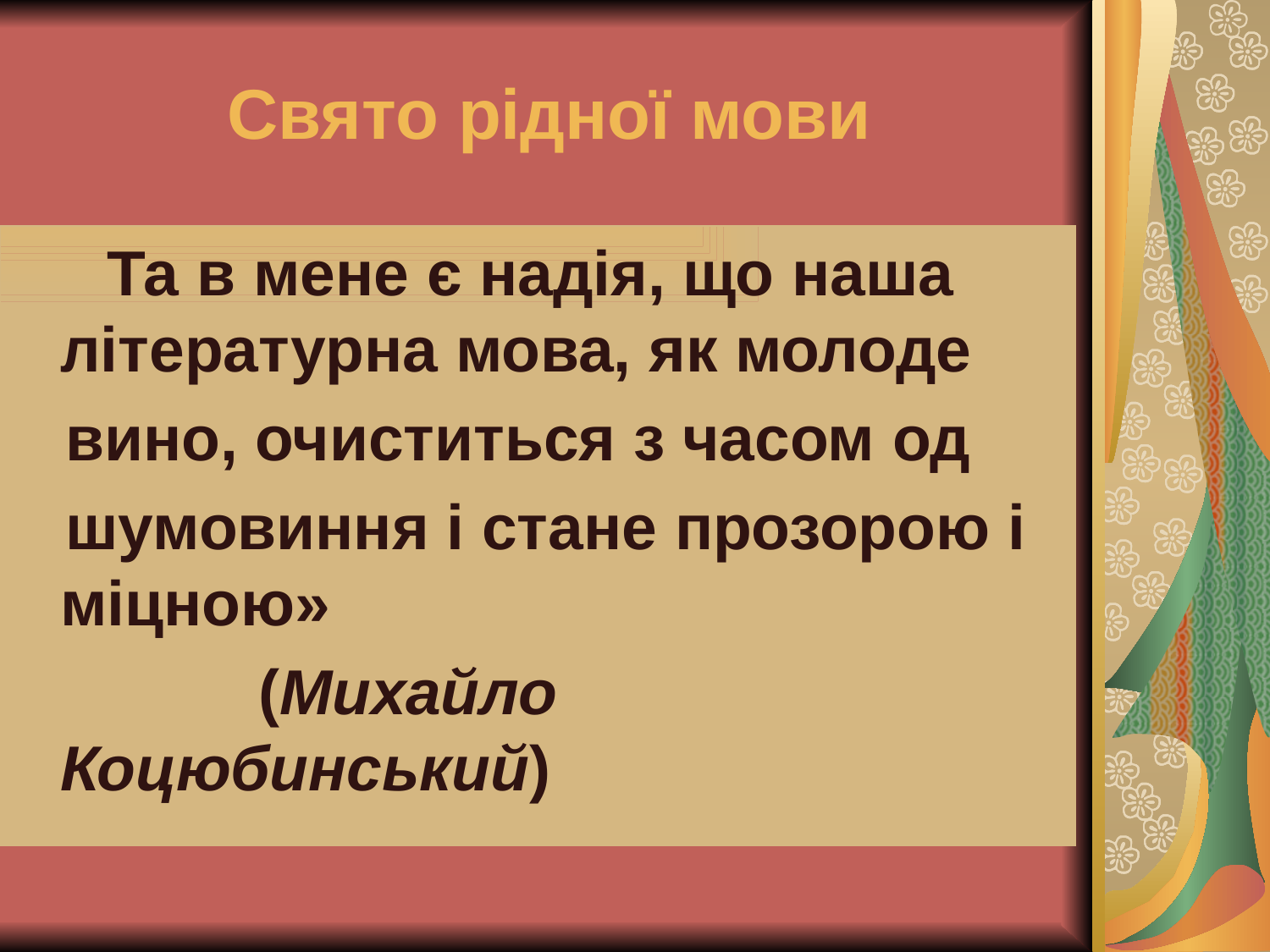

# Свято рідної мови
      Та в мене є надія, що наша літературна мова, як молоде
   вино, очиститься з часом од
   шумовиння і стане прозорою і міцною»
              (Михайло Коцюбинський)